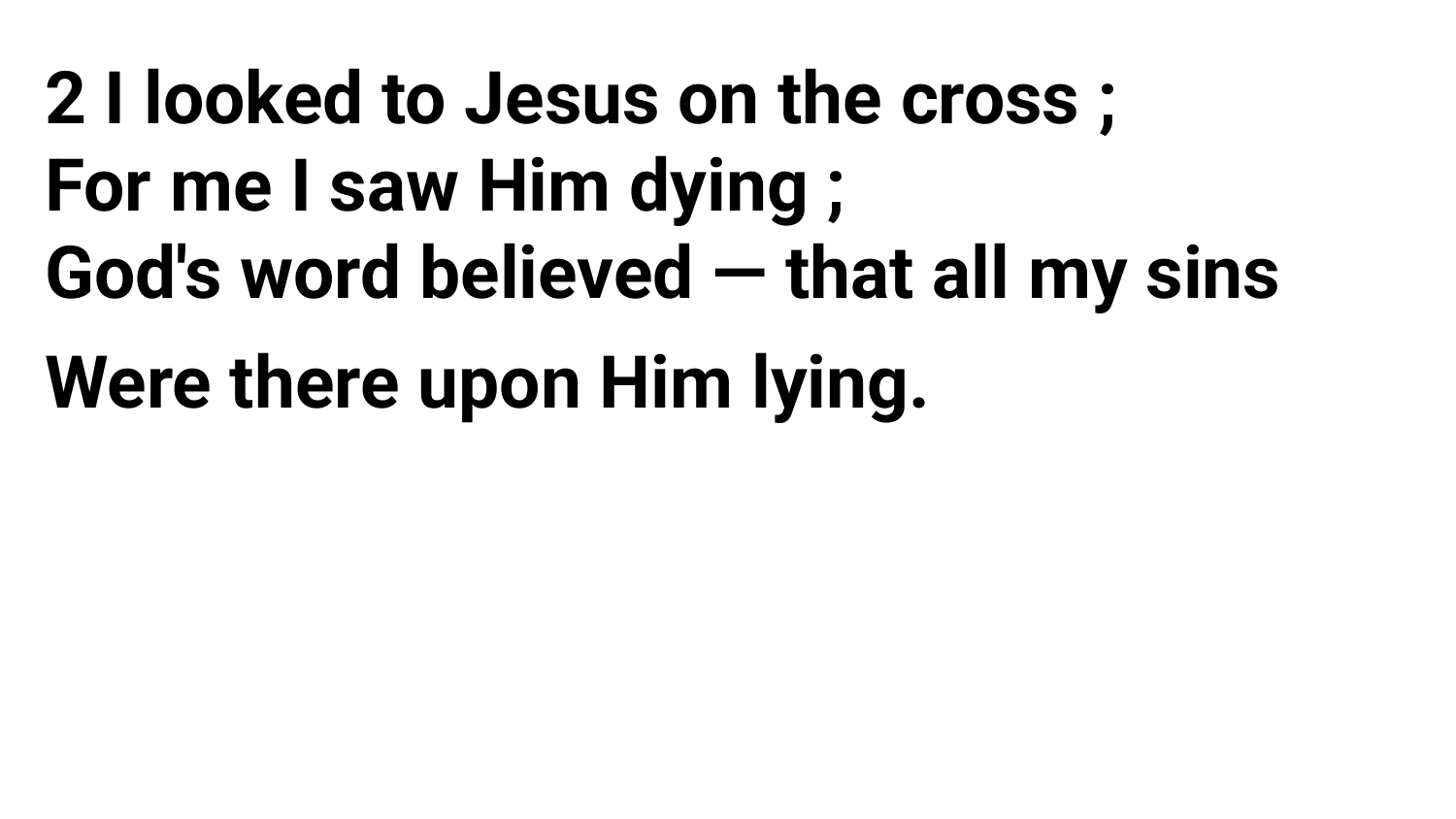

2 I looked to Jesus on the cross ;
For me I saw Him dying ;
God's word believed — that all my sins
Were there upon Him lying.